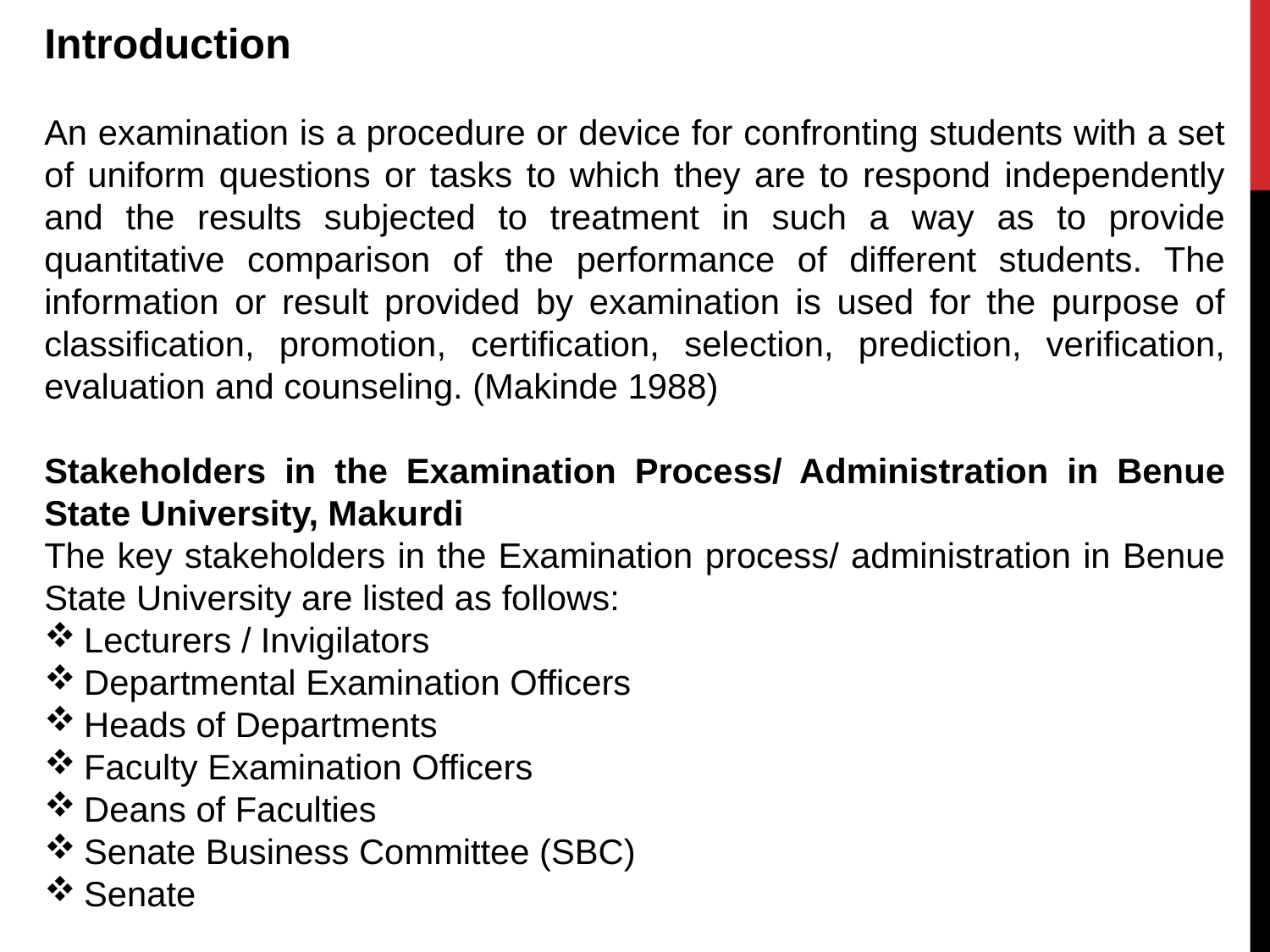

Introduction

An examination is a procedure or device for confronting students with a set of uniform questions or tasks to which they are to respond independently and the results subjected to treatment in such a way as to provide quantitative comparison of the performance of different students. The information or result provided by examination is used for the purpose of classification, promotion, certification, selection, prediction, verification, evaluation and counseling. (Makinde 1988)

Stakeholders in the Examination Process/ Administration in Benue State University, Makurdi
The key stakeholders in the Examination process/ administration in Benue State University are listed as follows:
Lecturers / Invigilators
Departmental Examination Officers
Heads of Departments
Faculty Examination Officers
Deans of Faculties
Senate Business Committee (SBC)
Senate